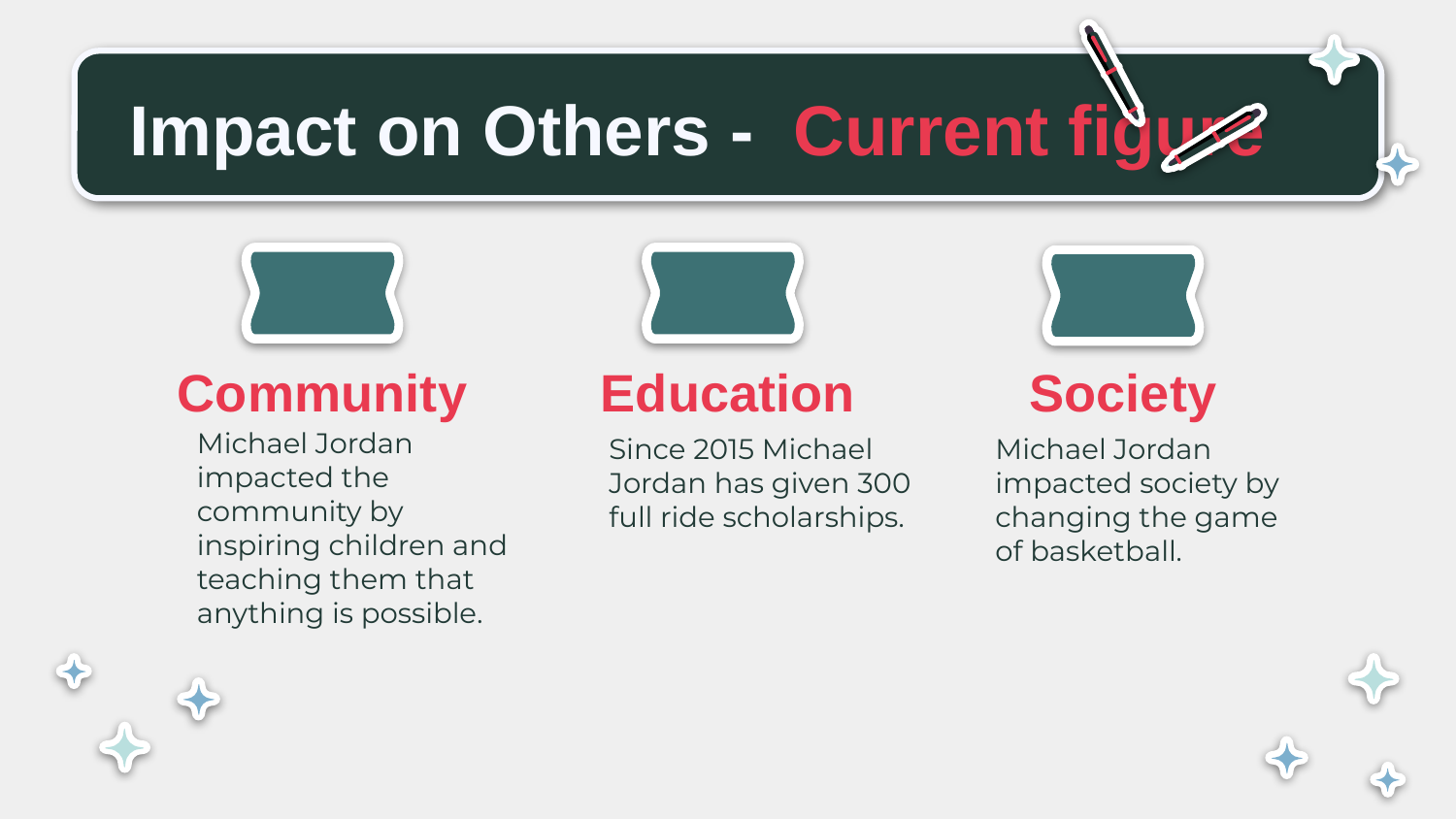

# Impact on Others -  Current figure

Community
Education
Society

Michael Jordan impacted the community by inspiring children and teaching them that anything is possible.

Since 2015 Michael Jordan has given 300 full ride scholarships.

Michael Jordan impacted society by changing the game of basketball.